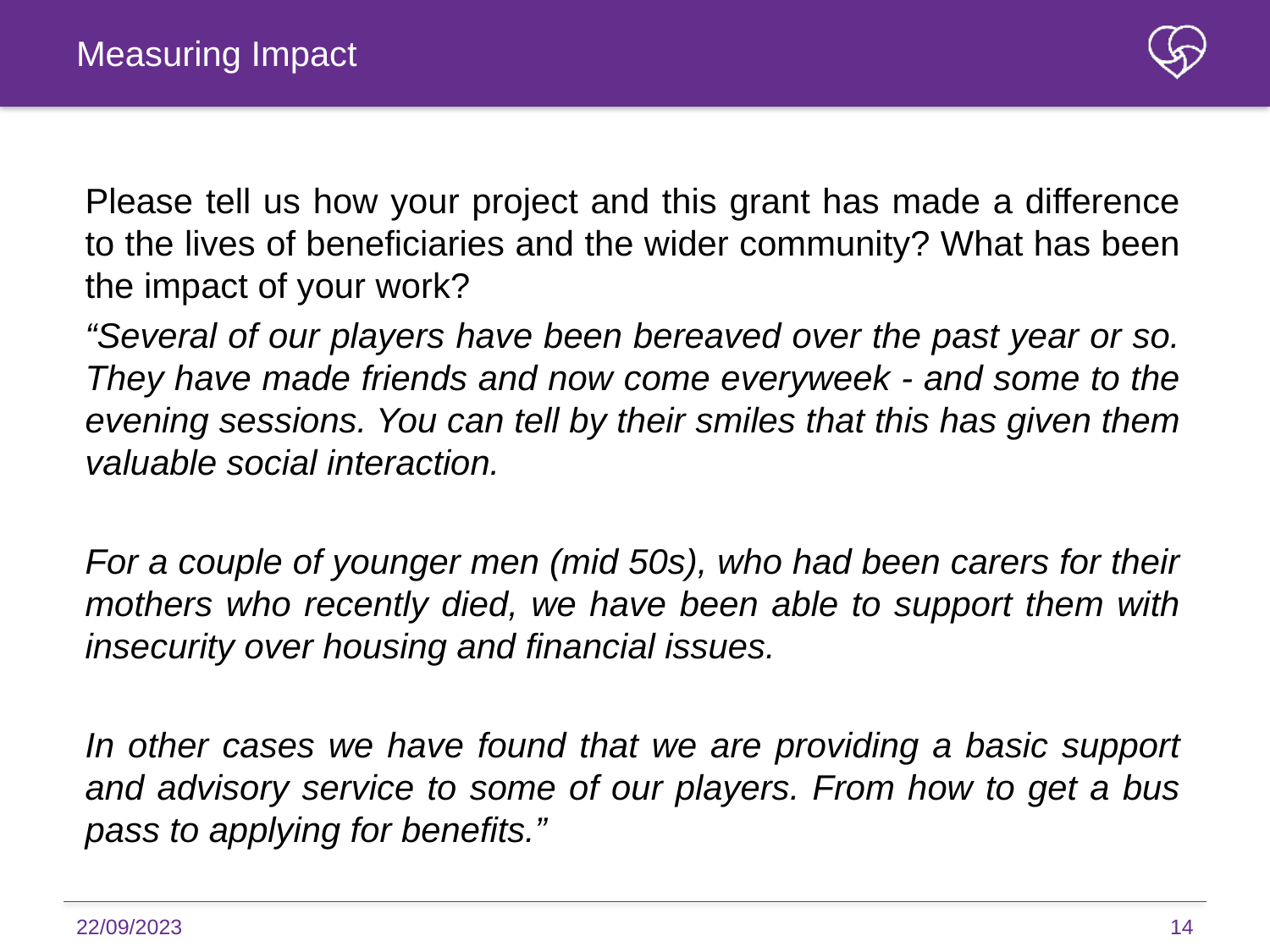

Measuring Impact
Please tell us how your project and this grant has made a difference to the lives of beneficiaries and the wider community? What has been the impact of your work?
“Several of our players have been bereaved over the past year or so. They have made friends and now come everyweek - and some to the evening sessions. You can tell by their smiles that this has given them valuable social interaction.

For a couple of younger men (mid 50s), who had been carers for their mothers who recently died, we have been able to support them with insecurity over housing and financial issues.

In other cases we have found that we are providing a basic support and advisory service to some of our players. From how to get a bus pass to applying for benefits.”
22/09/2023
14